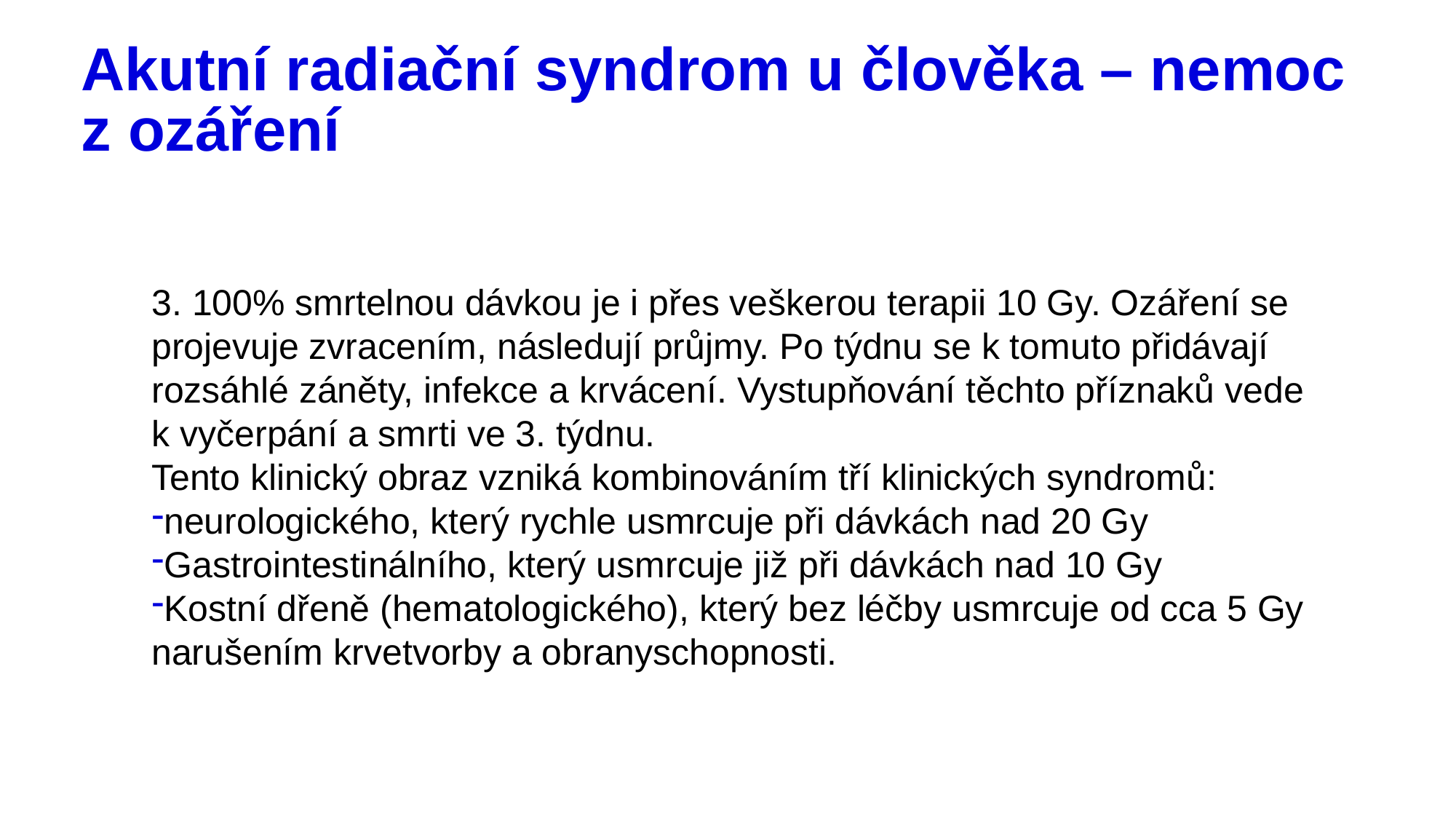

# Akutní radiační syndrom u člověka – nemoc z ozáření
3. 100% smrtelnou dávkou je i přes veškerou terapii 10 Gy. Ozáření se projevuje zvracením, následují průjmy. Po týdnu se k tomuto přidávají rozsáhlé záněty, infekce a krvácení. Vystupňování těchto příznaků vede k vyčerpání a smrti ve 3. týdnu.
Tento klinický obraz vzniká kombinováním tří klinických syndromů:
neurologického, který rychle usmrcuje při dávkách nad 20 Gy
Gastrointestinálního, který usmrcuje již při dávkách nad 10 Gy
Kostní dřeně (hematologického), který bez léčby usmrcuje od cca 5 Gy narušením krvetvorby a obranyschopnosti.